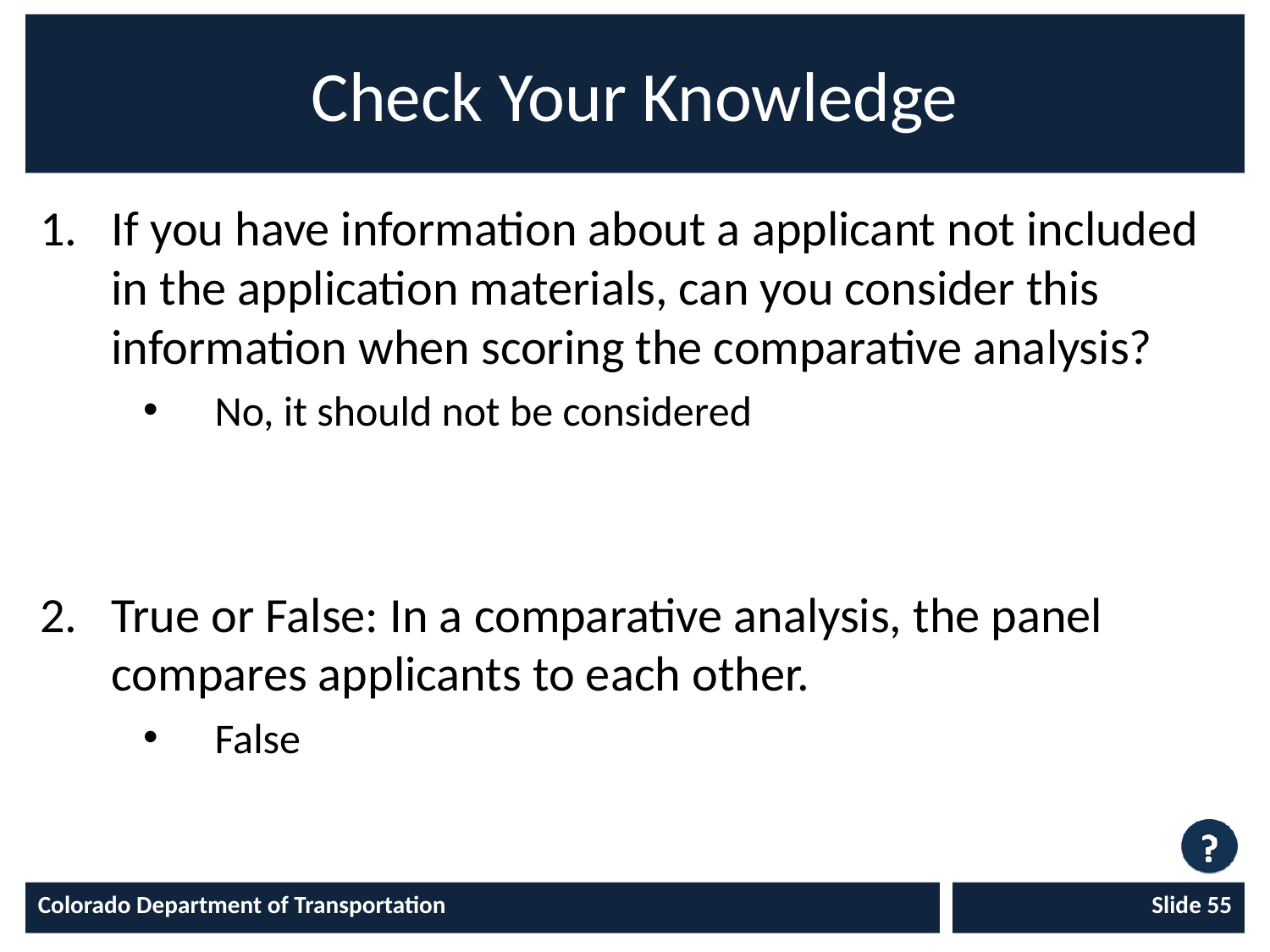

# Check Your Knowledge
If you have information about a applicant not included in the application materials, can you consider this information when scoring the comparative analysis?
No, it should not be considered

True or False: In a comparative analysis, the panel compares applicants to each other.
False

Colorado Department of Transportation
Slide 55